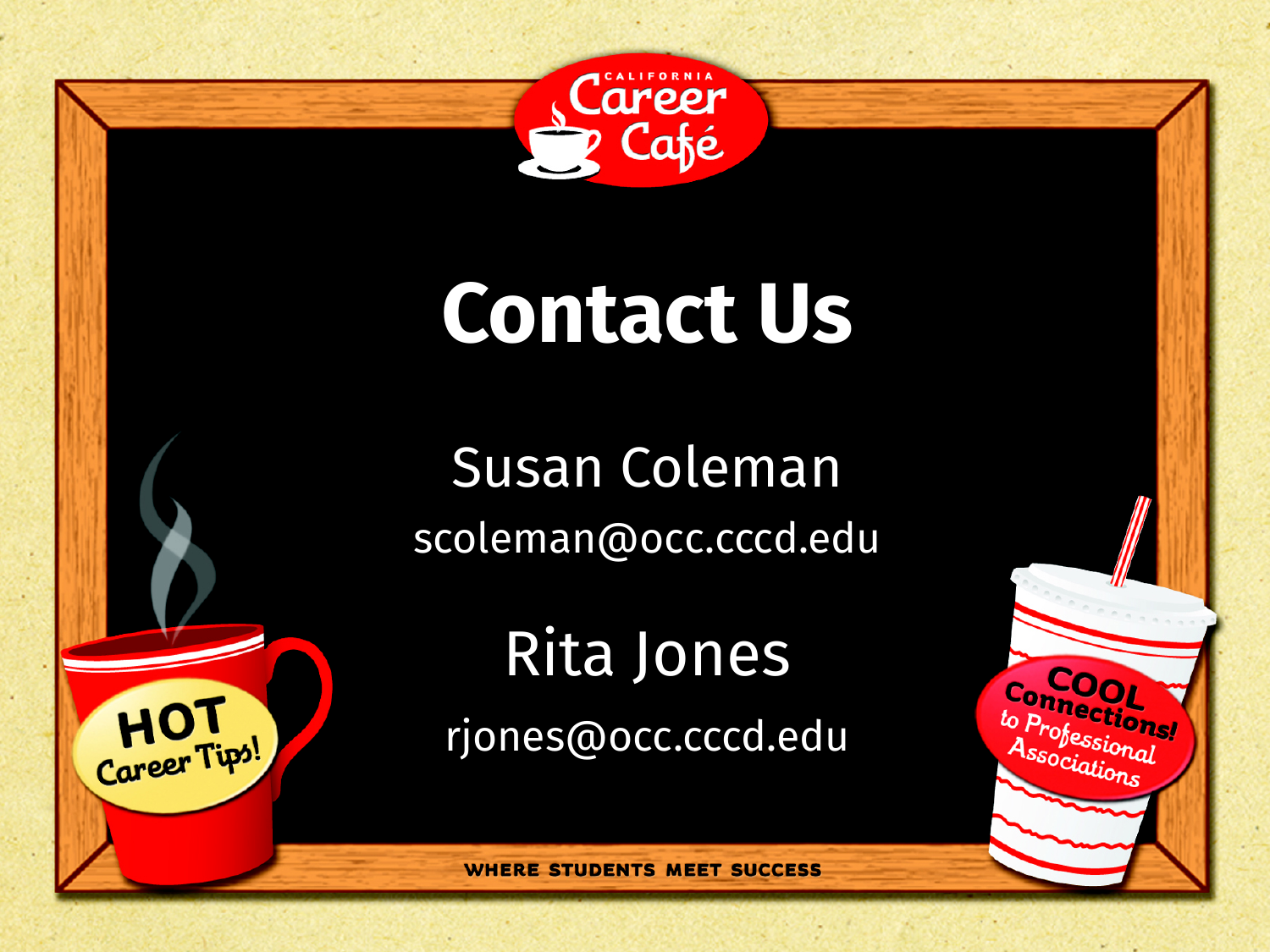

Contact Us
Susan Coleman
scoleman@occ.cccd.edu

Rita Jones
rjones@occ.cccd.edu